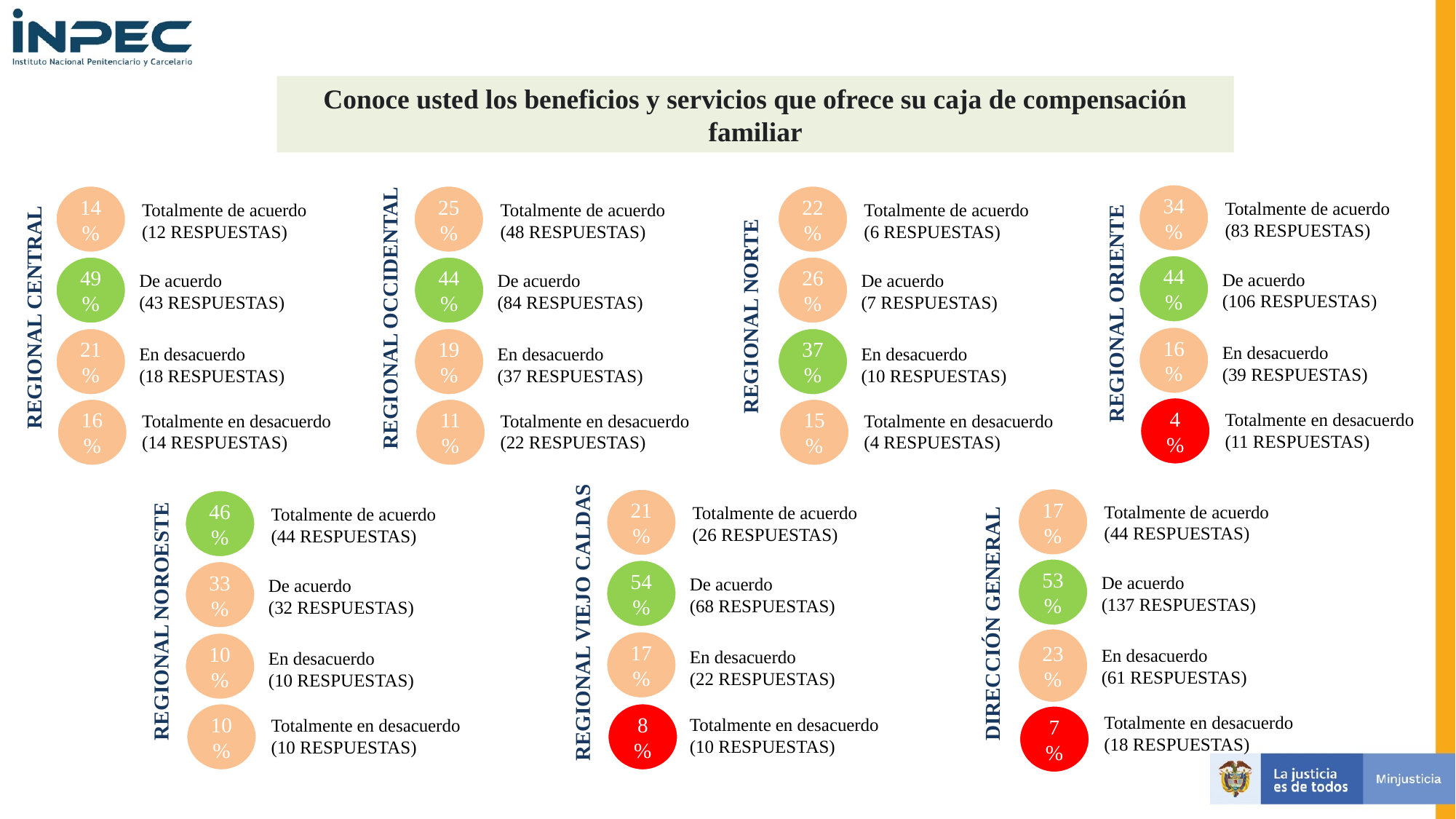

Conoce usted los beneficios y servicios que ofrece su caja de compensación familiar
REGIONAL ORIENTE
REGIONAL CENTRAL
REGIONAL OCCIDENTAL
34%
14%
25%
22%
Totalmente de acuerdo
(83 RESPUESTAS)
Totalmente de acuerdo
(12 RESPUESTAS)
Totalmente de acuerdo
(48 RESPUESTAS)
Totalmente de acuerdo
(6 RESPUESTAS)
REGIONAL NORTE
44%
49%
44%
26%
De acuerdo
(106 RESPUESTAS)
De acuerdo
(43 RESPUESTAS)
De acuerdo
(84 RESPUESTAS)
De acuerdo
(7 RESPUESTAS)
16%
21%
19%
37%
En desacuerdo
(39 RESPUESTAS)
En desacuerdo
(18 RESPUESTAS)
En desacuerdo
(37 RESPUESTAS)
En desacuerdo
(10 RESPUESTAS)

Totalmente en desacuerdo
(11 RESPUESTAS)
4%
Totalmente en desacuerdo
(14 RESPUESTAS)
Totalmente en desacuerdo
(22 RESPUESTAS)
Totalmente en desacuerdo
(4 RESPUESTAS)
16%
11%
15%
DIRECCIÓN GENERAL
REGIONAL VIEJO CALDAS
17%
21%
Totalmente de acuerdo
(44 RESPUESTAS)
REGIONAL NOROESTE
46%
Totalmente de acuerdo
(26 RESPUESTAS)
Totalmente de acuerdo
(44 RESPUESTAS)
53%
54%
De acuerdo
(137 RESPUESTAS)
33%
De acuerdo
(68 RESPUESTAS)
De acuerdo
(32 RESPUESTAS)
23%
17%
10%
En desacuerdo
(61 RESPUESTAS)
En desacuerdo
(22 RESPUESTAS)
En desacuerdo
(10 RESPUESTAS)
Totalmente en desacuerdo
(18 RESPUESTAS)
Totalmente en desacuerdo
(10 RESPUESTAS)
Totalmente en desacuerdo
(10 RESPUESTAS)
10%
8%
7%